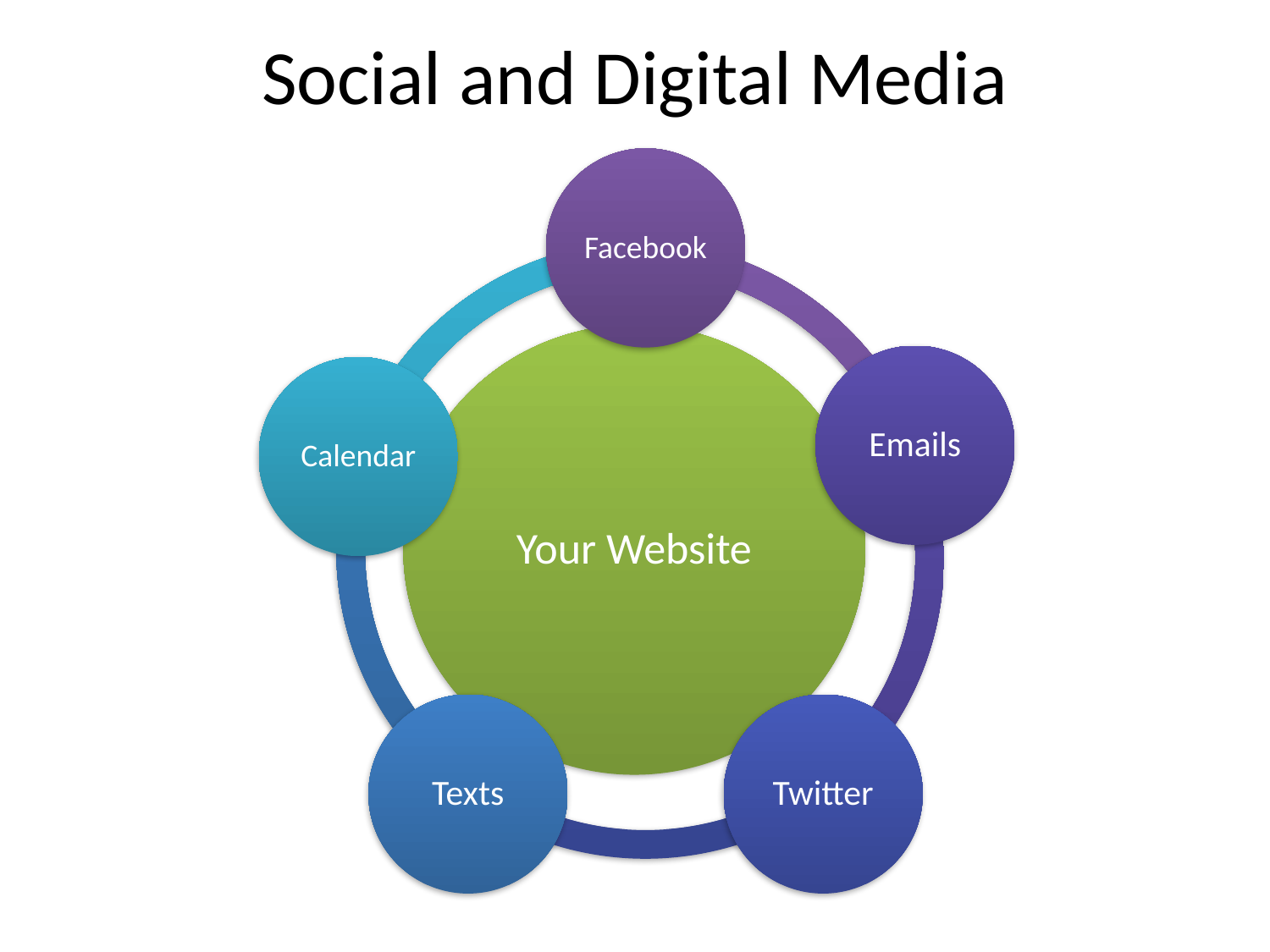

# Social and Digital Media
Your Website
Facebook
Emails
Twitter
Texts
Calendar